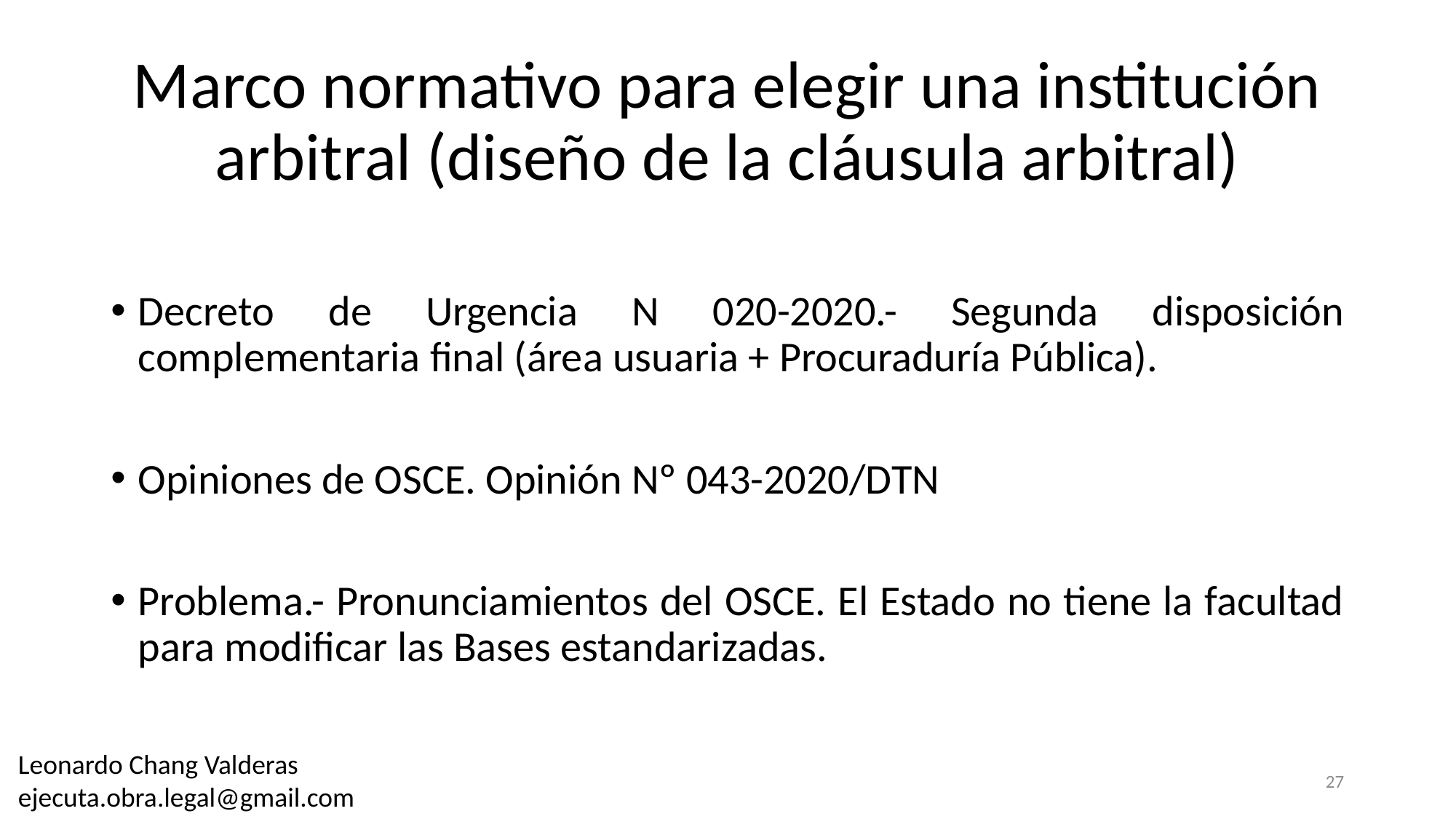

# Marco normativo para elegir una institución arbitral (diseño de la cláusula arbitral)

Decreto de Urgencia N 020-2020.- Segunda disposición complementaria final (área usuaria + Procuraduría Pública).

Opiniones de OSCE. Opinión Nº 043-2020/DTN

Problema.- Pronunciamientos del OSCE. El Estado no tiene la facultad para modificar las Bases estandarizadas.

Leonardo Chang Valderas
ejecuta.obra.legal@gmail.com
27